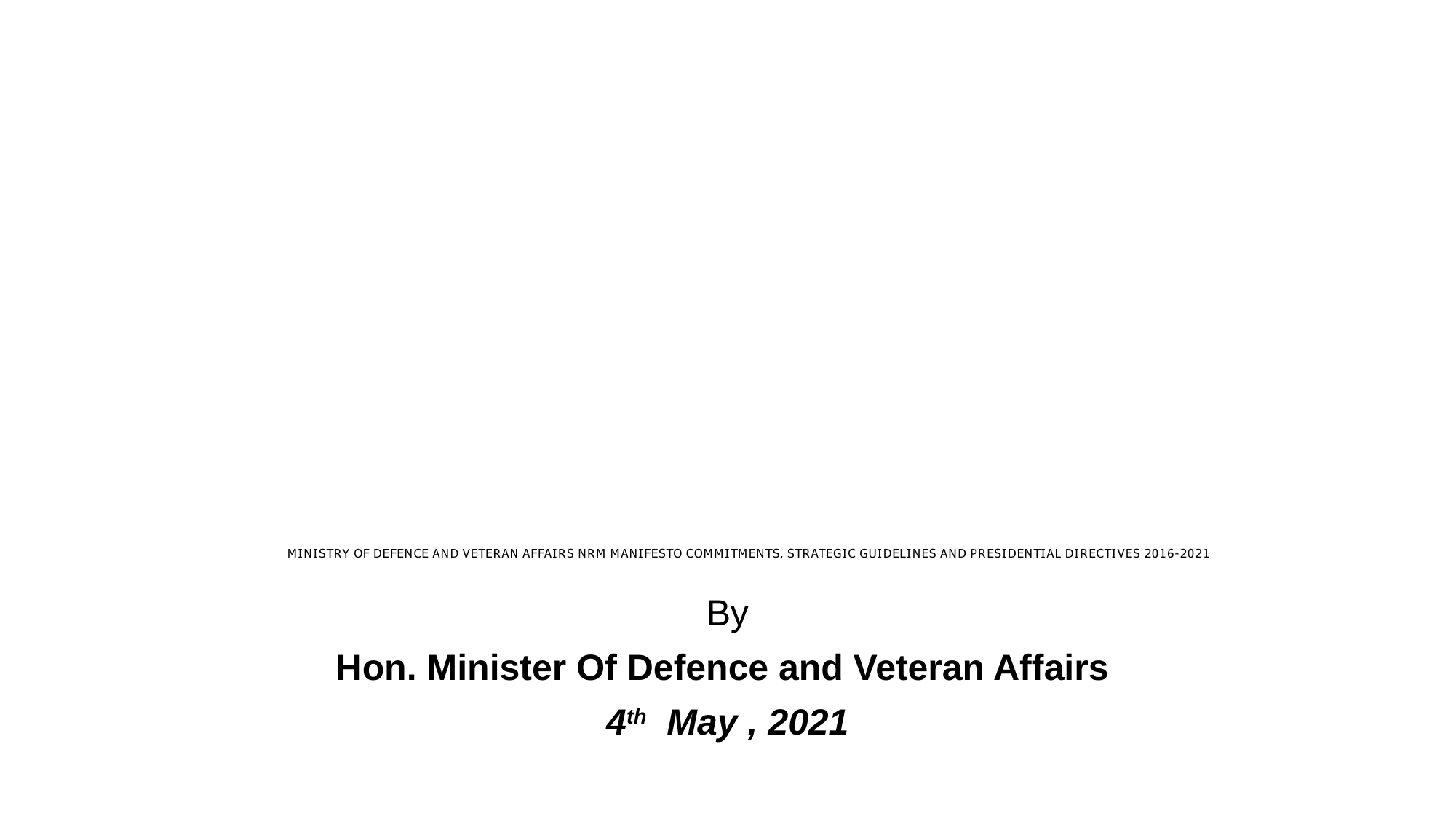

# MINISTRY OF DEFENCE AND VETERAN AFFAIRS NRM MANIFESTO COMMITMENTS, STRATEGIC GUIDELINES AND PRESIDENTIAL DIRECTIVES 2016-2021
By
Hon. Minister Of Defence and Veteran Affairs
4th  May , 2021
1